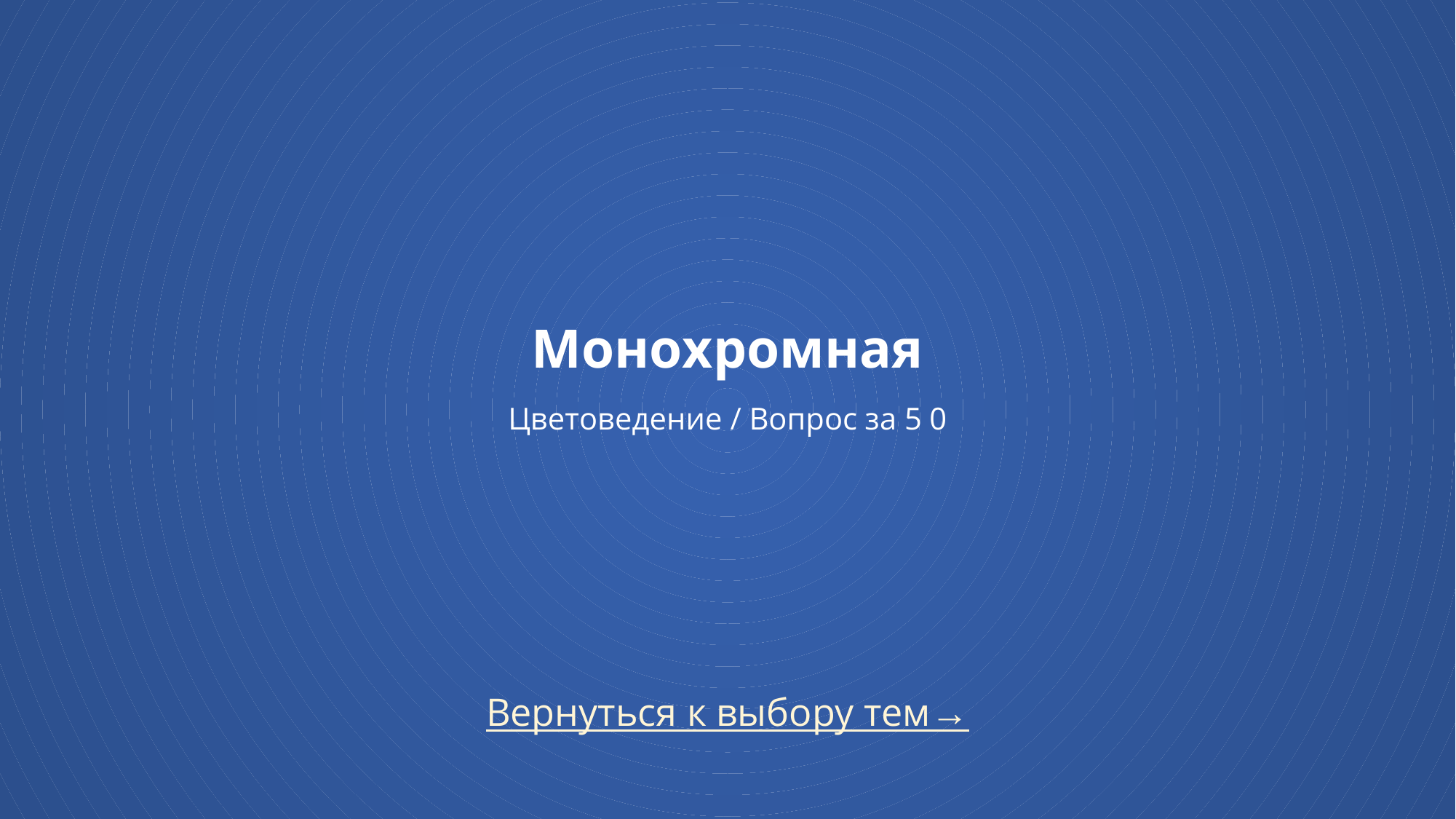

# Монохромная Цветоведение / Вопрос за 5 0
Вернуться к выбору тем→